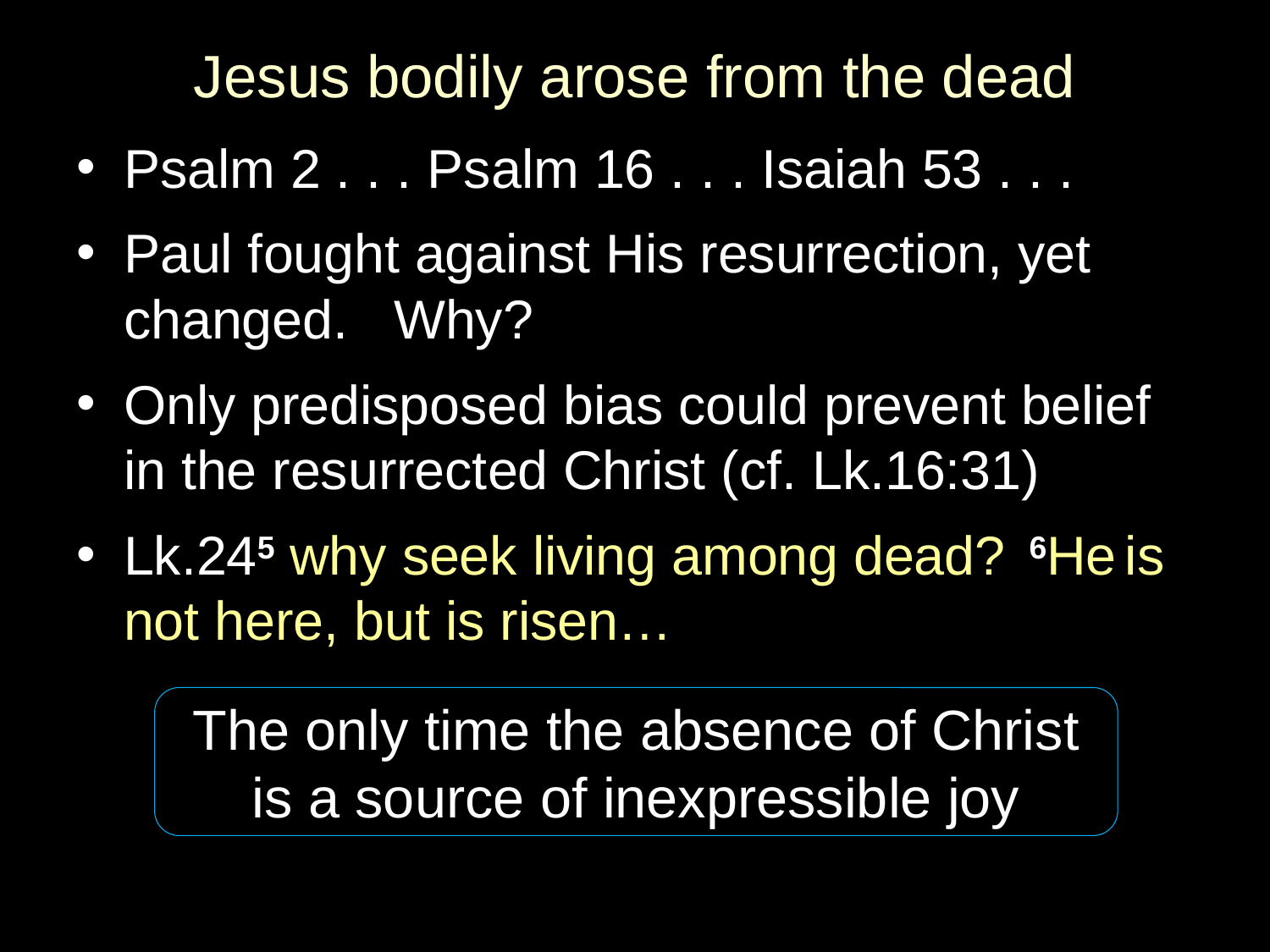

# Jesus bodily arose from the dead
Psalm 2 . . . Psalm 16 . . . Isaiah 53 . . .
Paul fought against His resurrection, yet changed.   Why?
Only predisposed bias could prevent belief in the resurrected Christ (cf. Lk.16:31)
Lk.245 why seek living among dead?  6He is not here, but is risen…
The only time the absence of Christ is a source of inexpressible joy